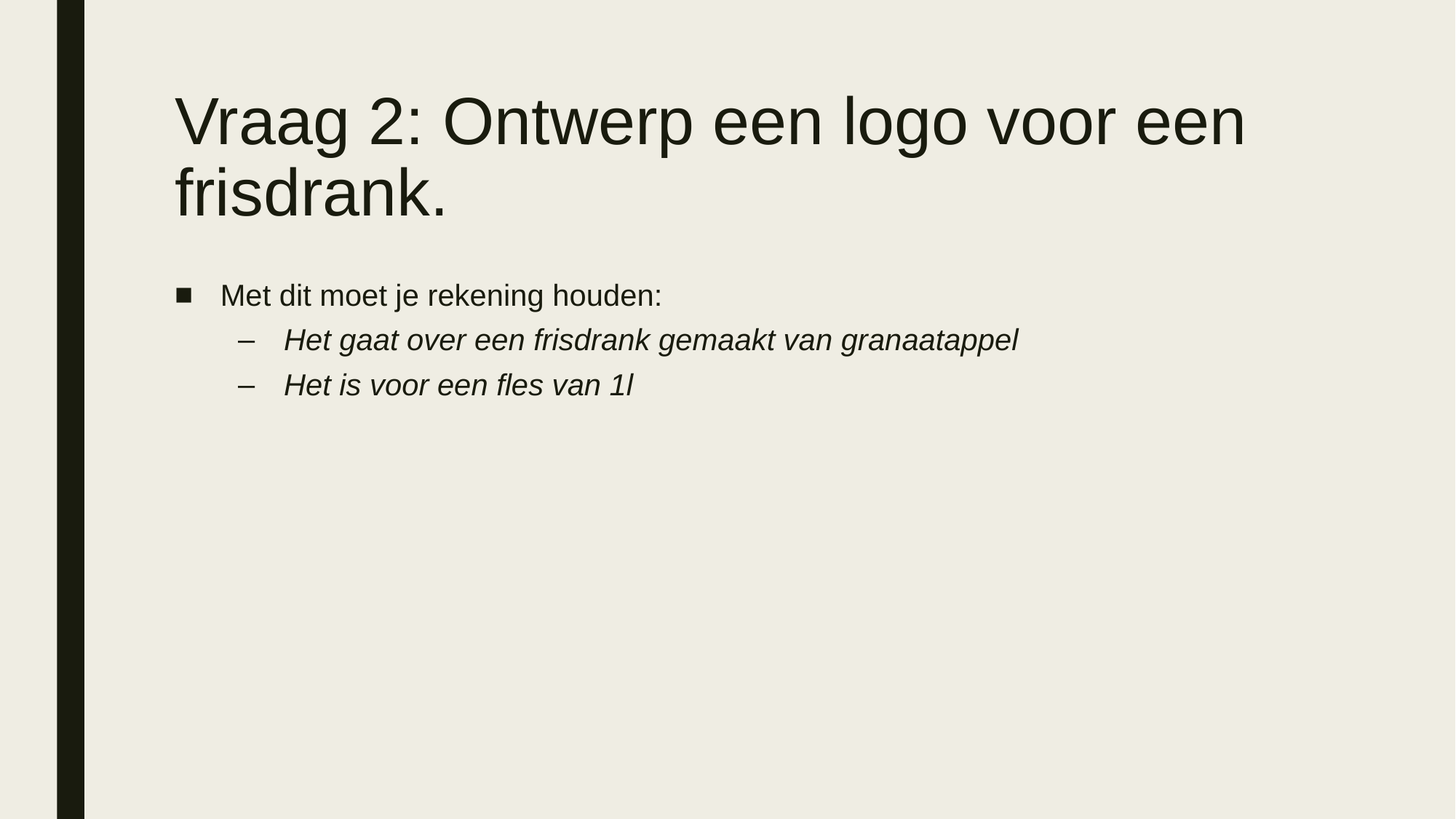

# Vraag 2: Ontwerp een logo voor een frisdrank.
Met dit moet je rekening houden:
Het gaat over een frisdrank gemaakt van granaatappel
Het is voor een fles van 1l